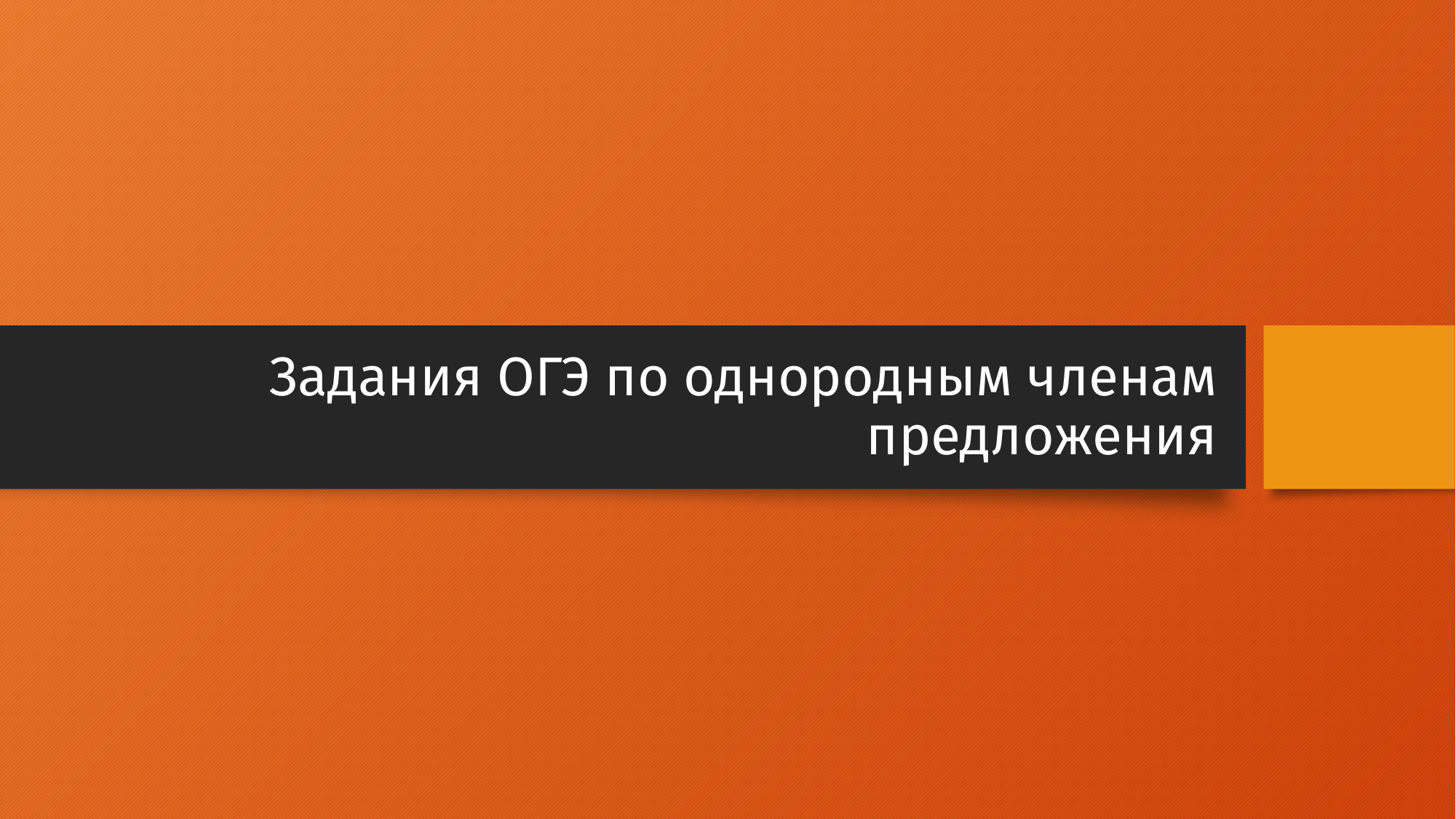

# Задания ОГЭ по однородным членам предложения